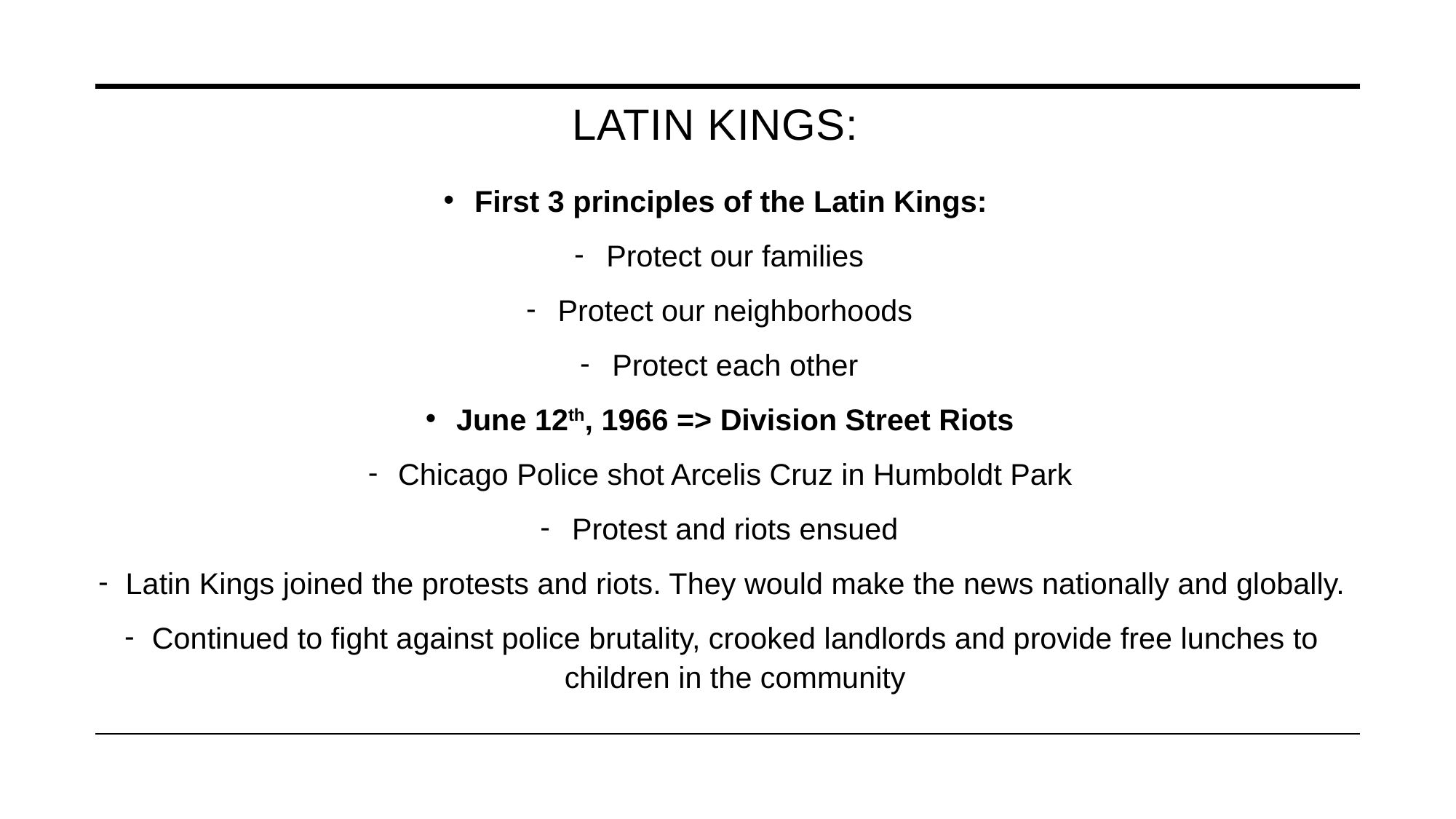

# Latin Kings:
First 3 principles of the Latin Kings:
Protect our families
Protect our neighborhoods
Protect each other
June 12th, 1966 => Division Street Riots
Chicago Police shot Arcelis Cruz in Humboldt Park
Protest and riots ensued
Latin Kings joined the protests and riots. They would make the news nationally and globally.
Continued to fight against police brutality, crooked landlords and provide free lunches to children in the community